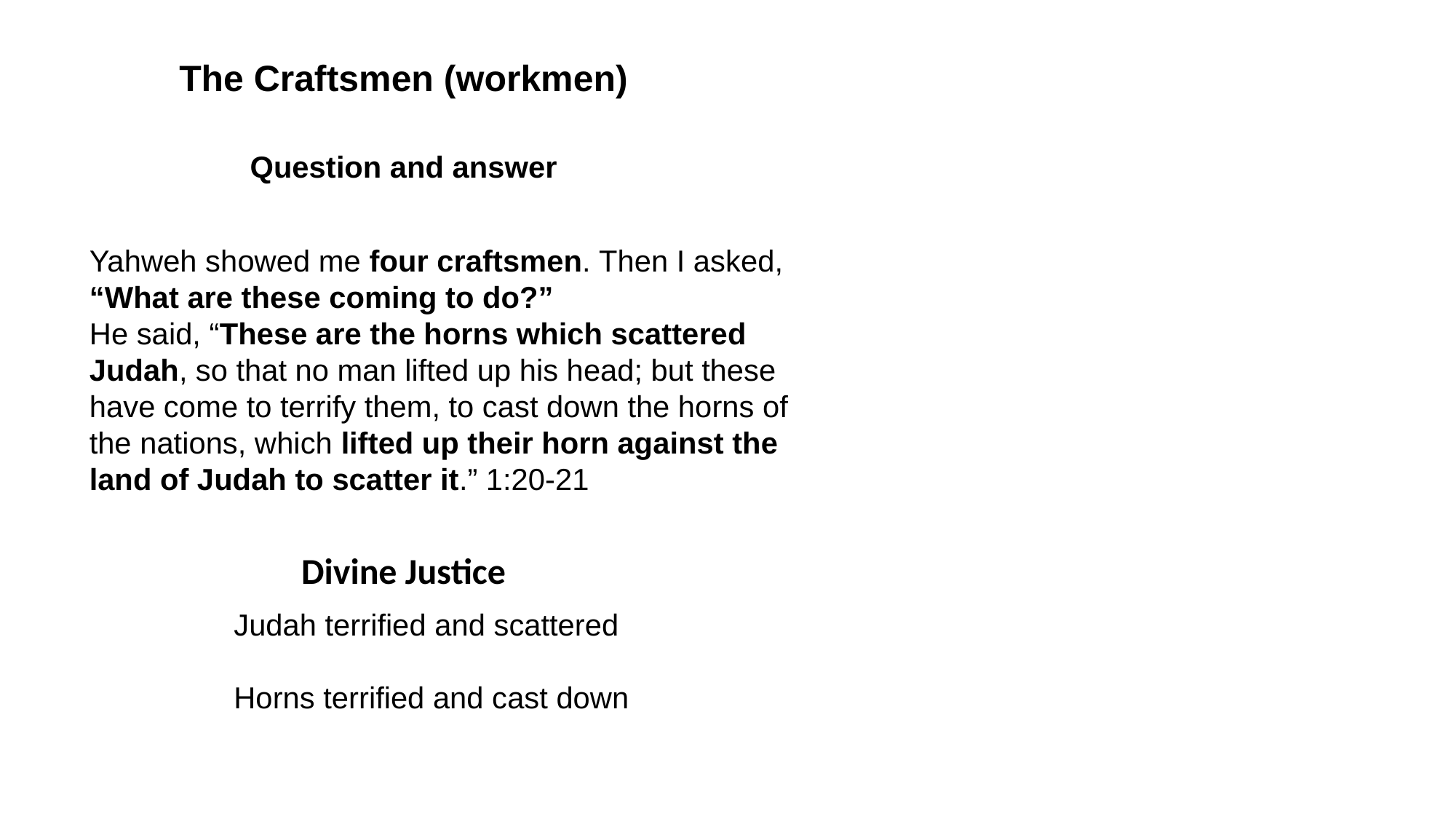

The Craftsmen (workmen)
Question and answer
Yahweh showed me four craftsmen. Then I asked, “What are these coming to do?”
He said, “These are the horns which scattered Judah, so that no man lifted up his head; but these have come to terrify them, to cast down the horns of the nations, which lifted up their horn against the land of Judah to scatter it.” 1:20-21
Divine Justice
Judah terrified and scattered

Horns terrified and cast down